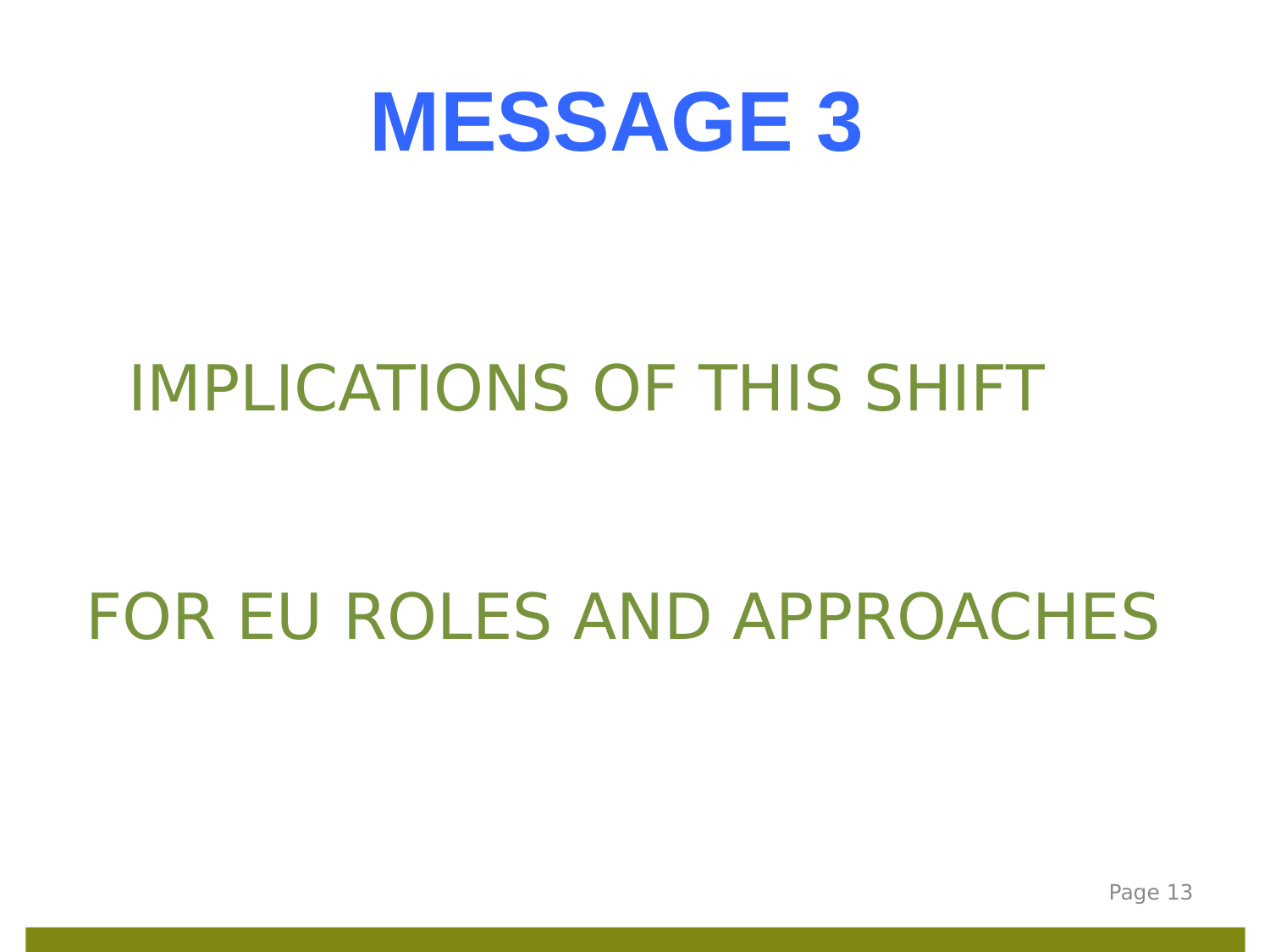

# MESSAGE 3

    IMPLICATIONS OF THIS SHIFT

 FOR EU ROLES AND APPROACHES
Page 13